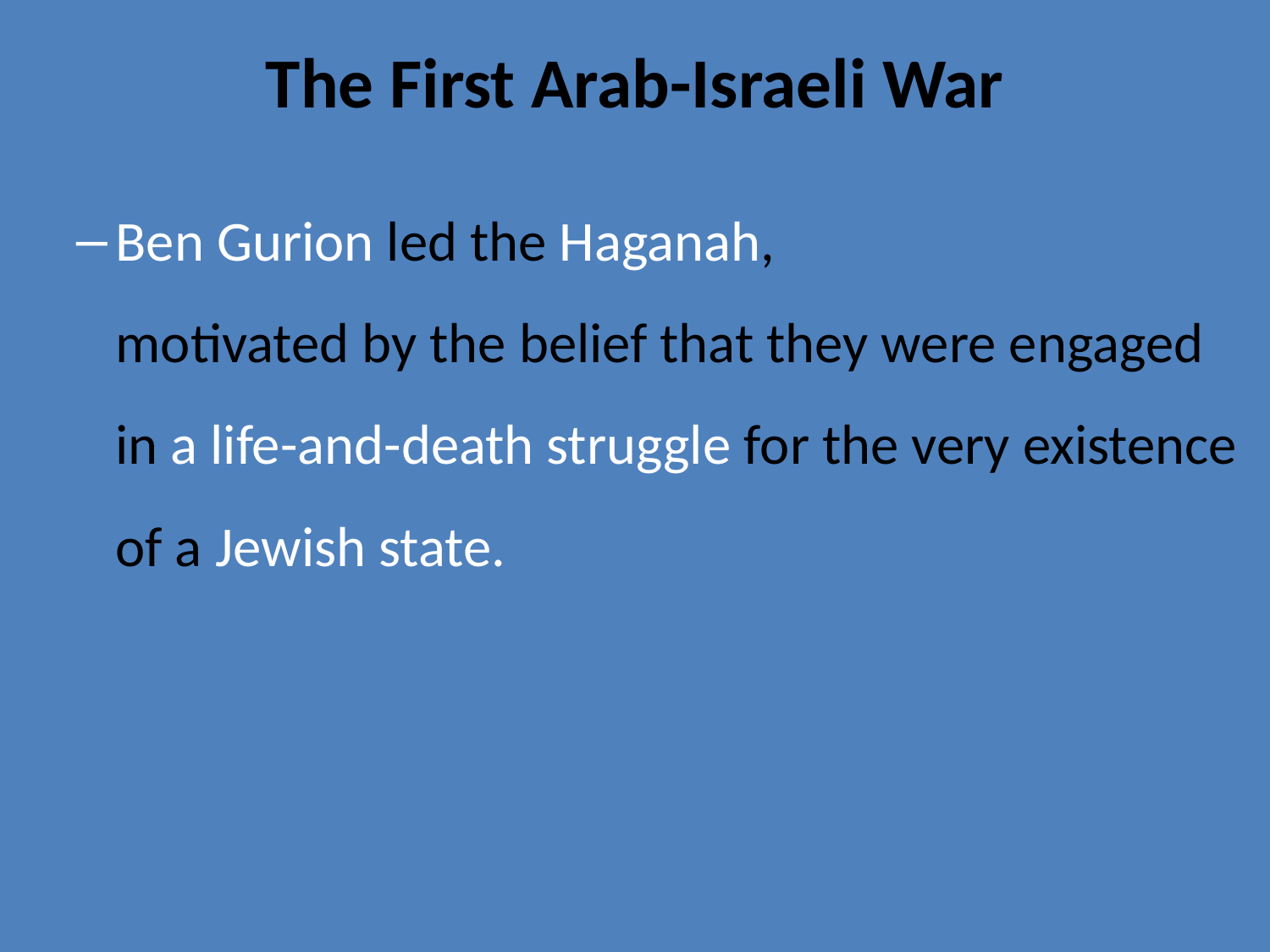

# The First Arab-Israeli War
Ben Gurion led the Haganah,                                    motivated by the belief that they were engaged in a life-and-death struggle for the very existence of a Jewish state.